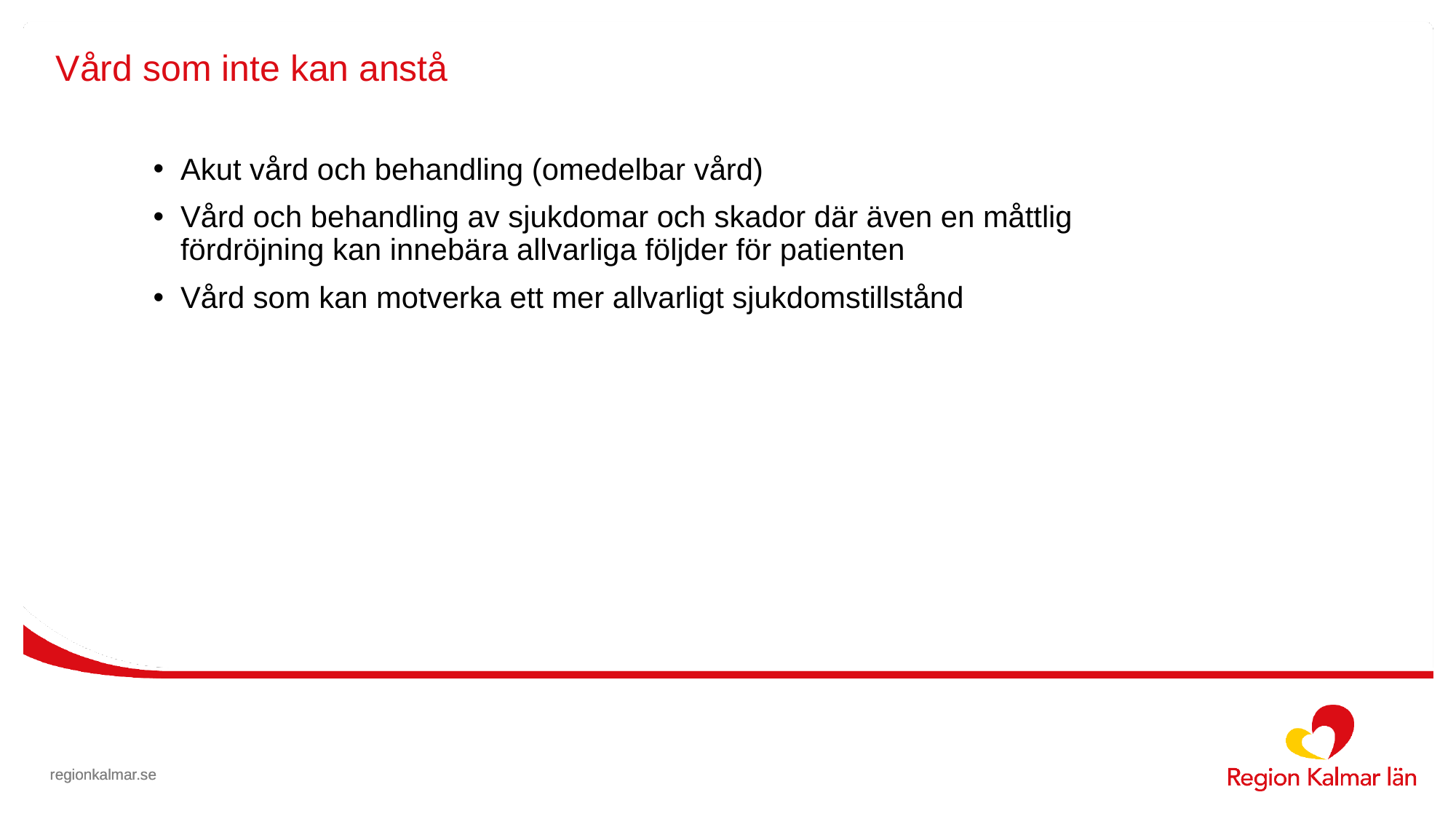

# Vård som inte kan anstå
Akut vård och behandling (omedelbar vård)
Vård och behandling av sjukdomar och skador där även en måttlig fördröjning kan innebära allvarliga följder för patienten
Vård som kan motverka ett mer allvarligt sjukdomstillstånd